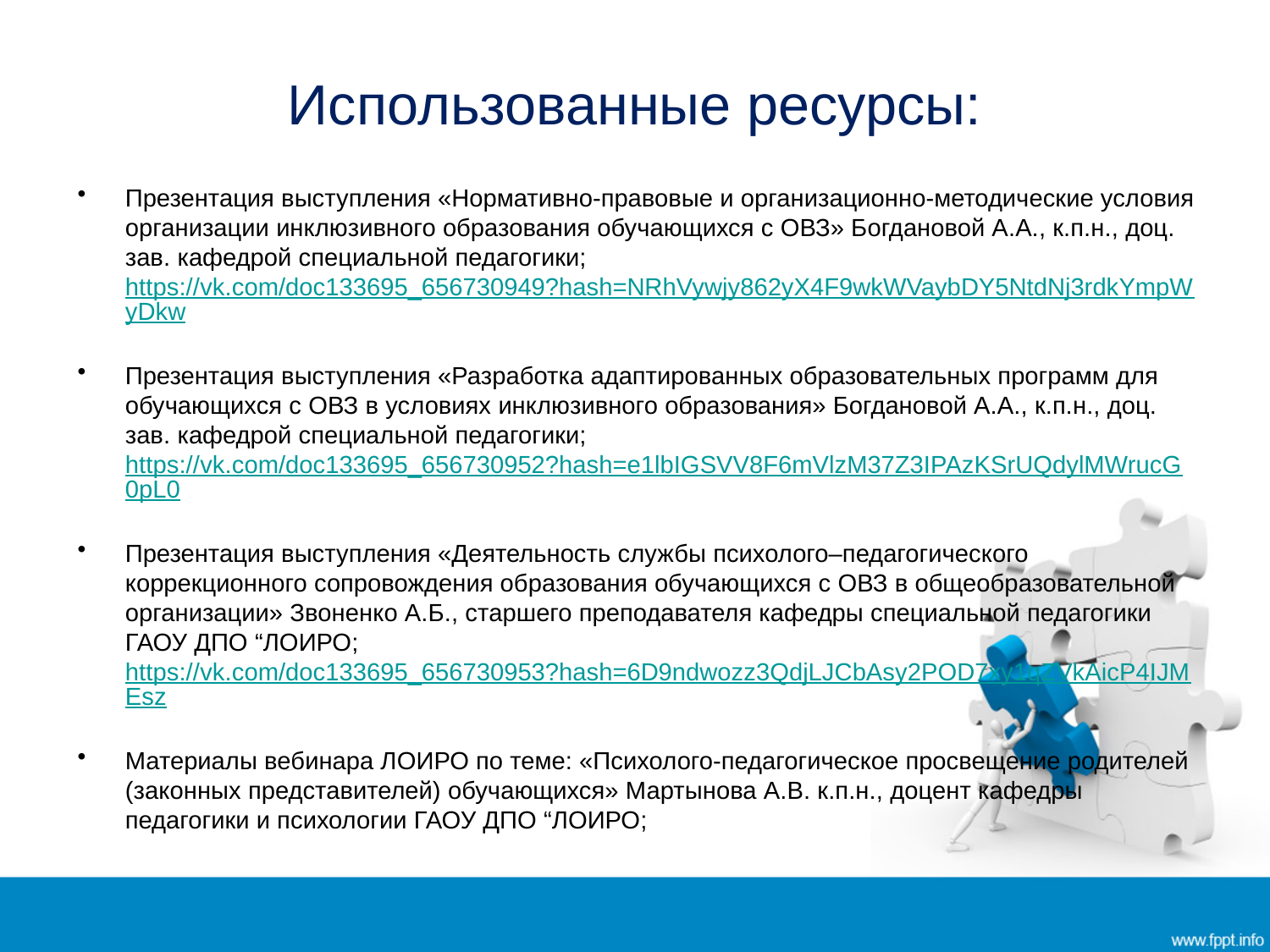

# Использованные ресурсы:
Презентация выступления «Нормативно-правовые и организационно-методические условия организации инклюзивного образования обучающихся с ОВЗ» Богдановой А.А., к.п.н., доц. зав. кафедрой специальной педагогики; https://vk.com/doc133695_656730949?hash=NRhVywjy862yX4F9wkWVaybDY5NtdNj3rdkYmpWyDkw
Презентация выступления «Разработка адаптированных образовательных программ для обучающихся с ОВЗ в условиях инклюзивного образования» Богдановой А.А., к.п.н., доц. зав. кафедрой специальной педагогики; https://vk.com/doc133695_656730952?hash=e1lbIGSVV8F6mVlzM37Z3IPAzKSrUQdylMWrucG0pL0
Презентация выступления «Деятельность службы психолого–педагогического коррекционного сопровождения образования обучающихся с ОВЗ в общеобразовательной организации» Звоненко А.Б., старшего преподавателя кафедры специальной педагогики ГАОУ ДПО “ЛОИРО; https://vk.com/doc133695_656730953?hash=6D9ndwozz3QdjLJCbAsy2POD7xy1qZVkAicP4IJMEsz
Материалы вебинара ЛОИРО по теме: «Психолого-педагогическое просвещение родителей (законных представителей) обучающихся» Мартынова А.В. к.п.н., доцент кафедры педагогики и психологии ГАОУ ДПО “ЛОИРО;